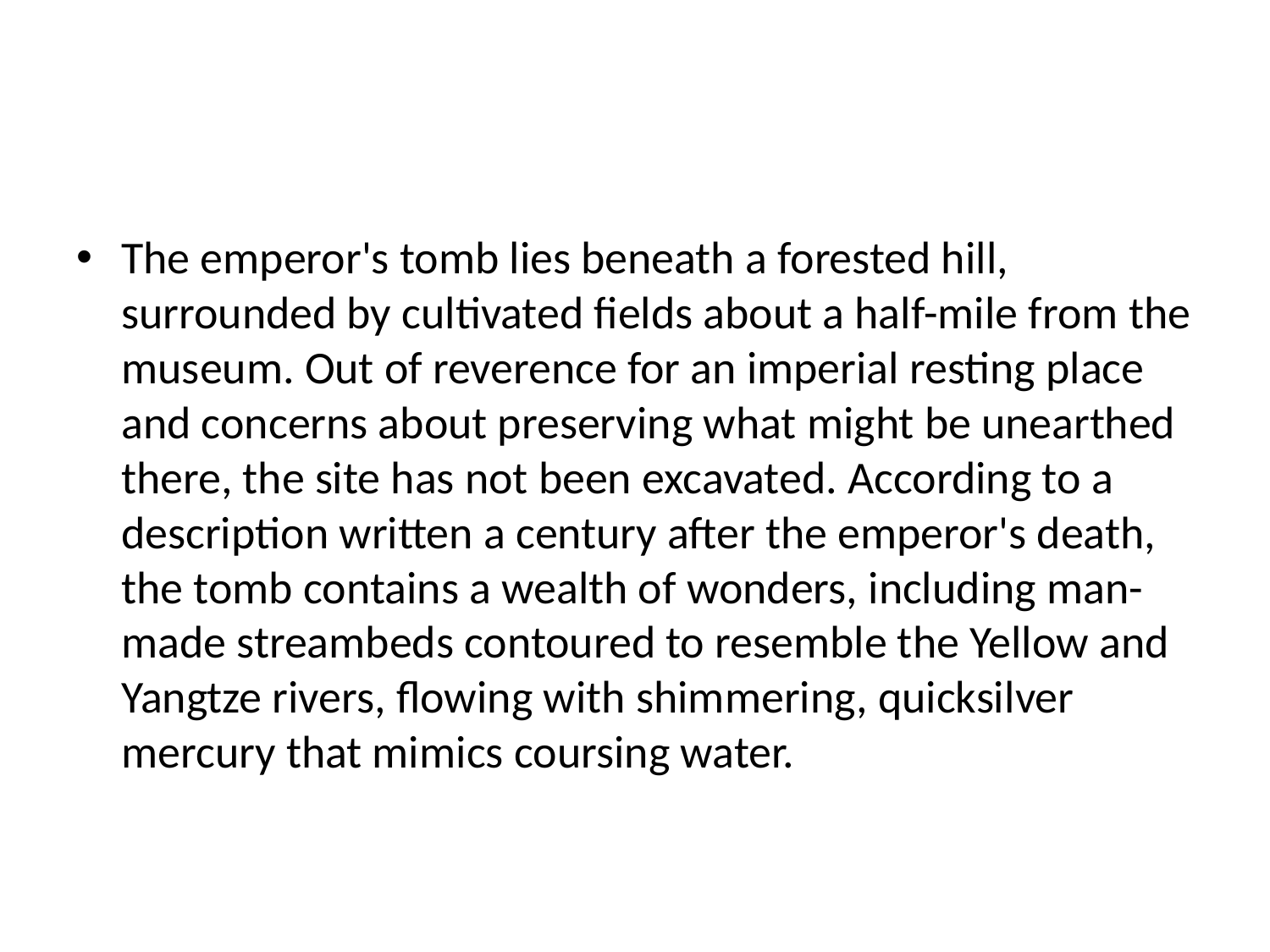

#
The emperor's tomb lies beneath a forested hill, surrounded by cultivated fields about a half-mile from the museum. Out of reverence for an imperial resting place and concerns about preserving what might be unearthed there, the site has not been excavated. According to a description written a century after the emperor's death, the tomb contains a wealth of wonders, including man-made streambeds contoured to resemble the Yellow and Yangtze rivers, flowing with shimmering, quicksilver mercury that mimics coursing water.